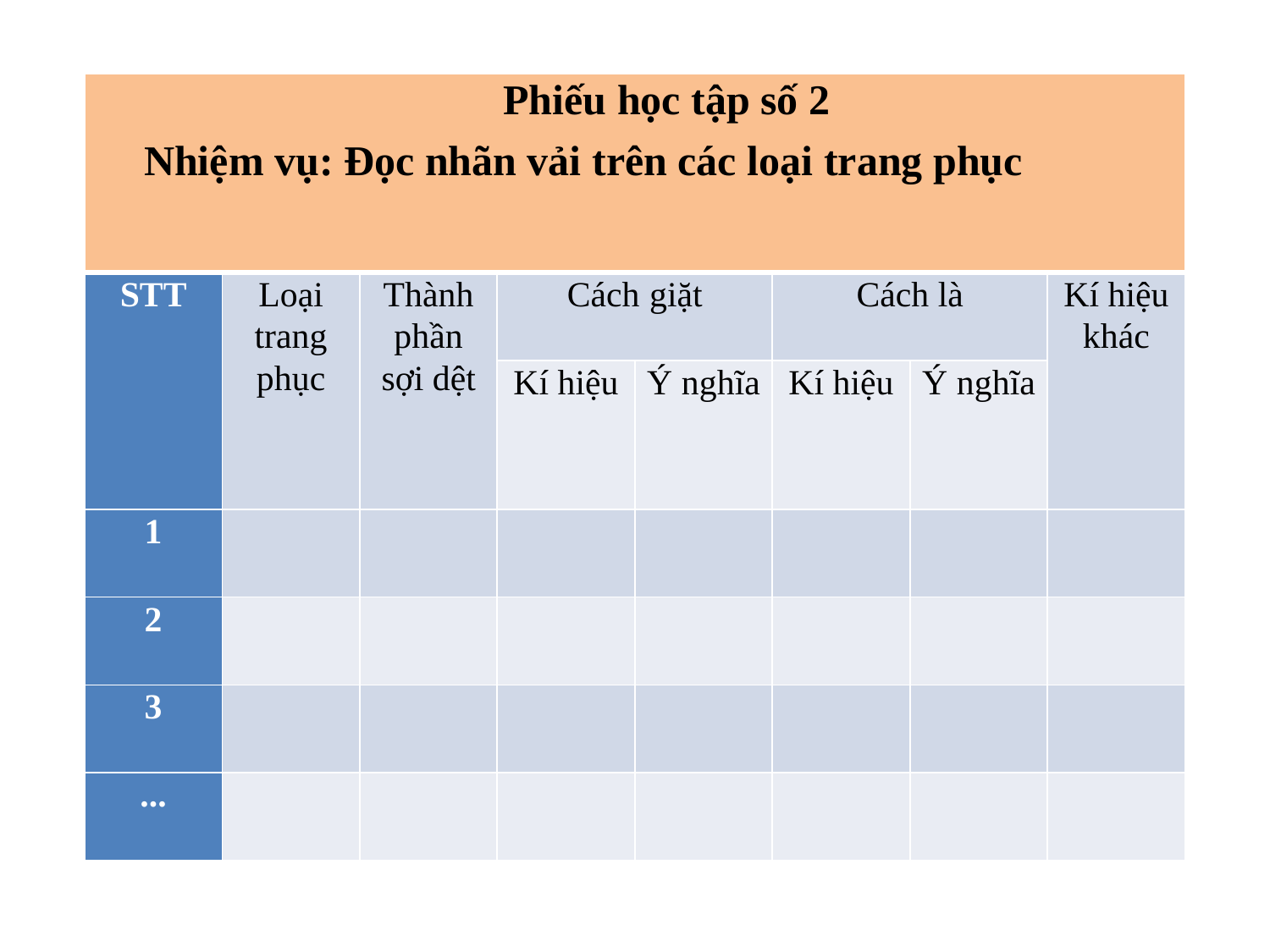

| Phiếu học tập số 2 Nhiệm vụ: Đọc nhãn vải trên các loại trang phục |  |  |  |  |  |  |  |
| --- | --- | --- | --- | --- | --- | --- | --- |
| STT | Loại trang phục | Thành phần sợi dệt | Cách giặt |  | Cách là |  | Kí hiệu khác |
|  |  |  | Kí hiệu | Ý nghĩa | Kí hiệu | Ý nghĩa |  |
| 1 |  |  |  |  |  |  |  |
| 2 |  |  |  |  |  |  |  |
| 3 |  |  |  |  |  |  |  |
| ... |  |  |  |  |  |  |  |